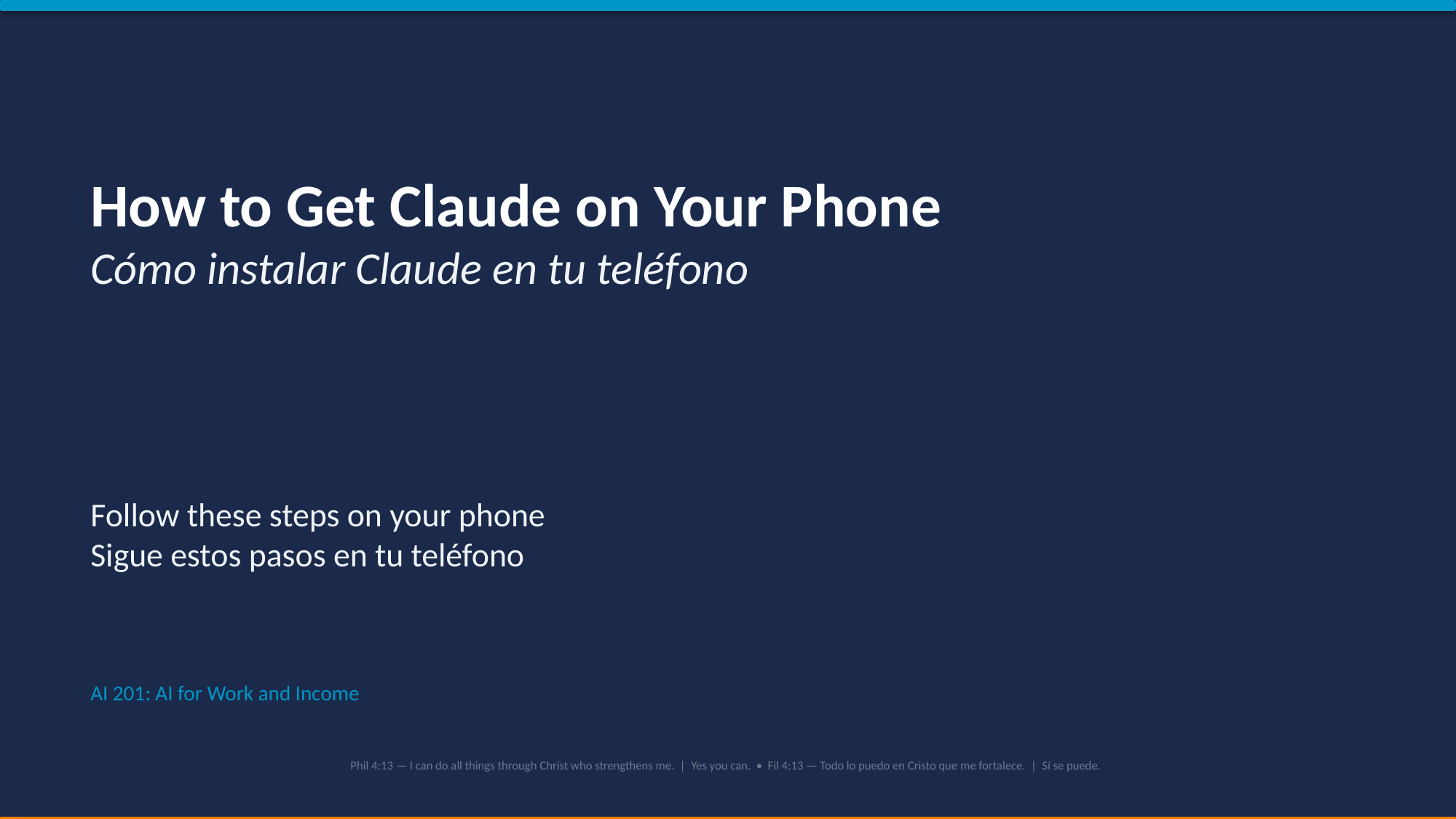

How to Get Claude on Your Phone
Cómo instalar Claude en tu teléfono
Follow these steps on your phone
Sigue estos pasos en tu teléfono
AI 201: AI for Work and Income
Phil 4:13 — I can do all things through Christ who strengthens me.  |  Yes you can.  •  Fil 4:13 — Todo lo puedo en Cristo que me fortalece.  |  Sí se puede.